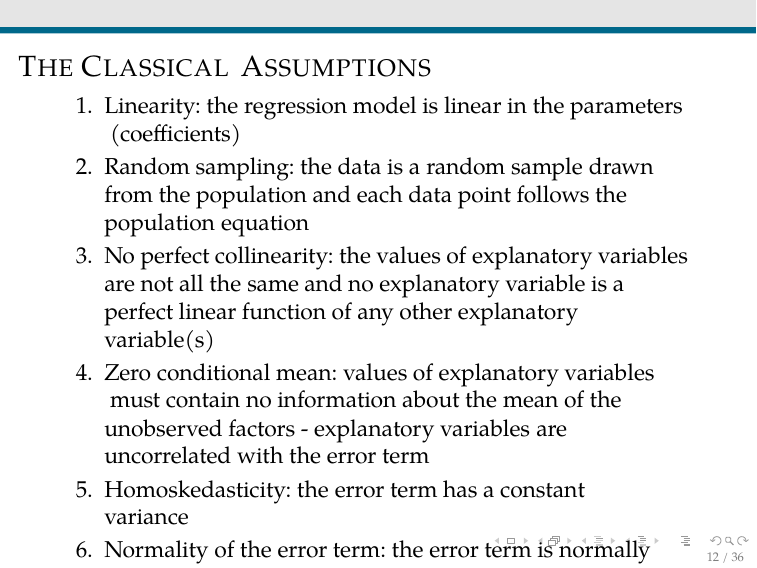

# THE CLASSICAL ASSUMPTIONS
Linearity: the regression model is linear in the parameters  (coefficients)
Random sampling: the data is a random sample drawn  from the population and each data point follows the  population equation
No perfect collinearity: the values of explanatory variables  are not all the same and no explanatory variable is a  perfect linear function of any other explanatory variable(s)
Zero conditional mean: values of explanatory variables  must contain no information about the mean of the  unobserved factors - explanatory variables are  uncorrelated with the error term
Homoskedasticity: the error term has a constant variance
Normality of the error term: the error term is normally  distributed
12 / 36